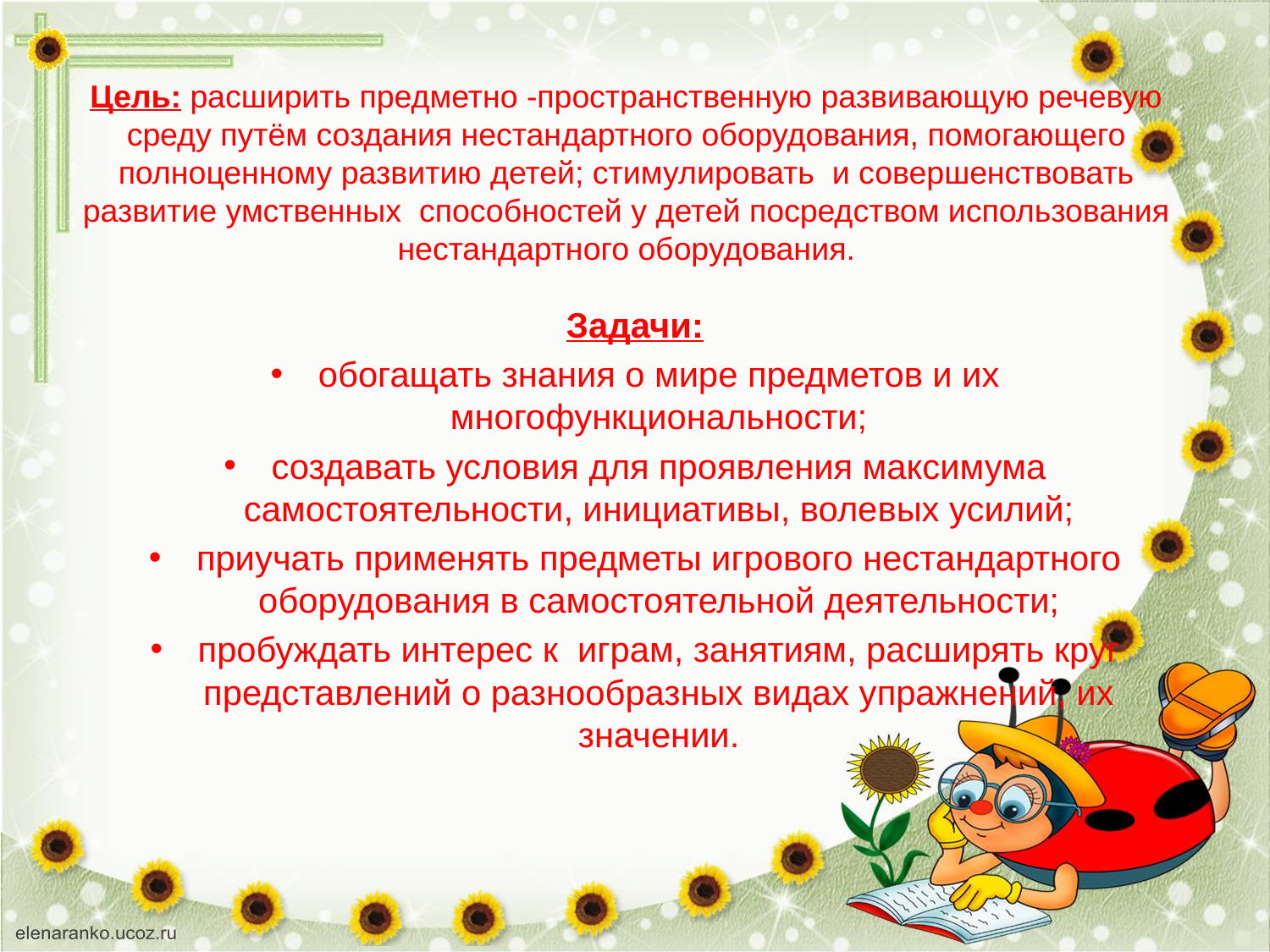

# Цель: расширить предметно -пространственную развивающую речевую среду путём создания нестандартного оборудования, помогающего полноценному развитию детей; стимулировать  и совершенствовать развитие умственных  способностей у детей посредством использования нестандартного оборудования.
Задачи:
обогащать знания о мире предметов и их многофункциональности;
создавать условия для проявления максимума самостоятельности, инициативы, волевых усилий;
приучать применять предметы игрового нестандартного оборудования в самостоятельной деятельности;
пробуждать интерес к  играм, занятиям, расширять круг представлений о разнообразных видах упражнений, их значении.